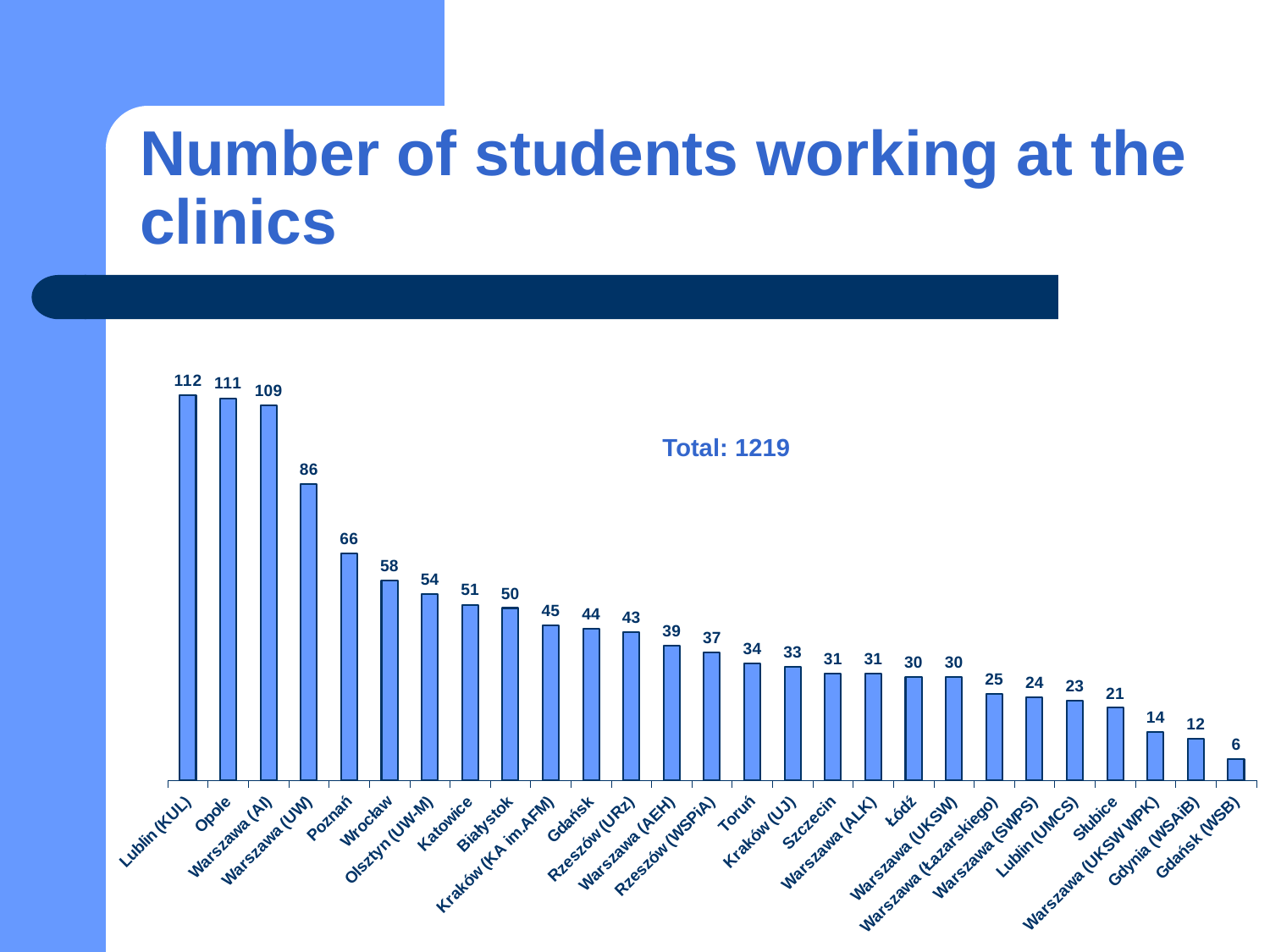

# Number of students working at the clinics

### Chart

| Category |  |
|---|---|
| Lublin (KUL) | 112.0 |
| Opole | 111.0 |
| Warszawa (AI) | 109.0 |
| Warszawa (UW) | 86.0 |
| Poznań | 66.0 |
| Wrocław | 58.0 |
| Olsztyn (UW-M) | 54.0 |
| Katowice | 51.0 |
| Białystok | 50.0 |
| Kraków (KA im.AFM) | 45.0 |
| Gdańsk | 44.0 |
| Rzeszów (URz) | 43.0 |
| Warszawa (AEH) | 39.0 |
| Rzeszów (WSPiA) | 37.0 |
| Toruń | 34.0 |
| Kraków (UJ) | 33.0 |
| Szczecin | 31.0 |
| Warszawa (ALK) | 31.0 |
| Łódź | 30.0 |
| Warszawa (UKSW) | 30.0 |
| Warszawa (Łazarskiego) | 25.0 |
| Warszawa (SWPS) | 24.0 |
| Lublin (UMCS) | 23.0 |
| Słubice | 21.0 |
| Warszawa (UKSW WPK) | 14.0 |
| Gdynia (WSAiB) | 12.0 |
| Gdańsk (WSB) | 6.0 |
Total: 1219